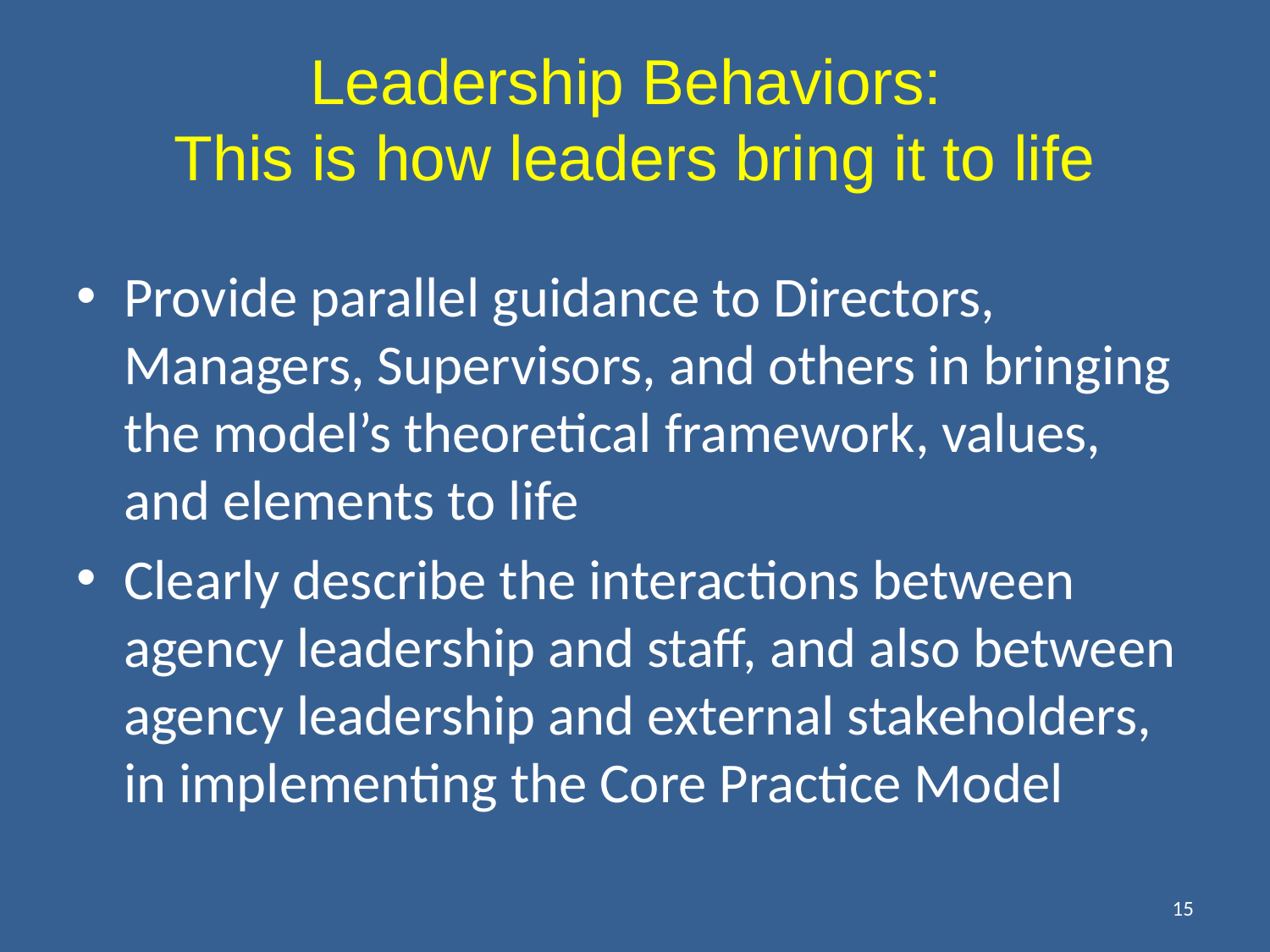

# Leadership Behaviors: This is how leaders bring it to life
Provide parallel guidance to Directors, Managers, Supervisors, and others in bringing the model’s theoretical framework, values, and elements to life
Clearly describe the interactions between agency leadership and staff, and also between agency leadership and external stakeholders, in implementing the Core Practice Model

15